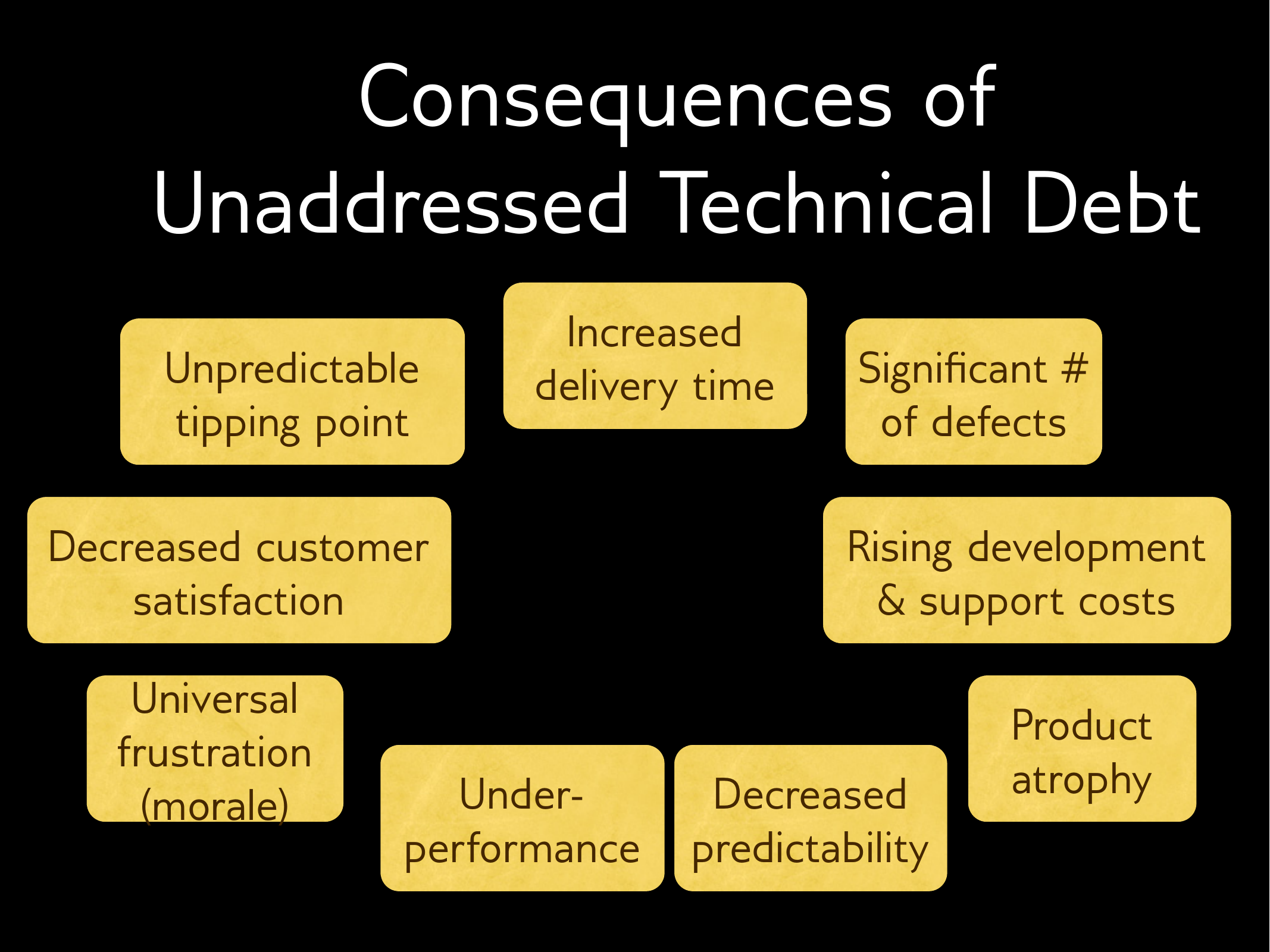

# Consequences of Unaddressed Technical Debt
Increased delivery time
Unpredictable tipping point
Significant # of defects
Decreased customer satisfaction
Rising development & support costs
Universal frustration
(morale)
Product atrophy
Under-performance
Decreased predictability